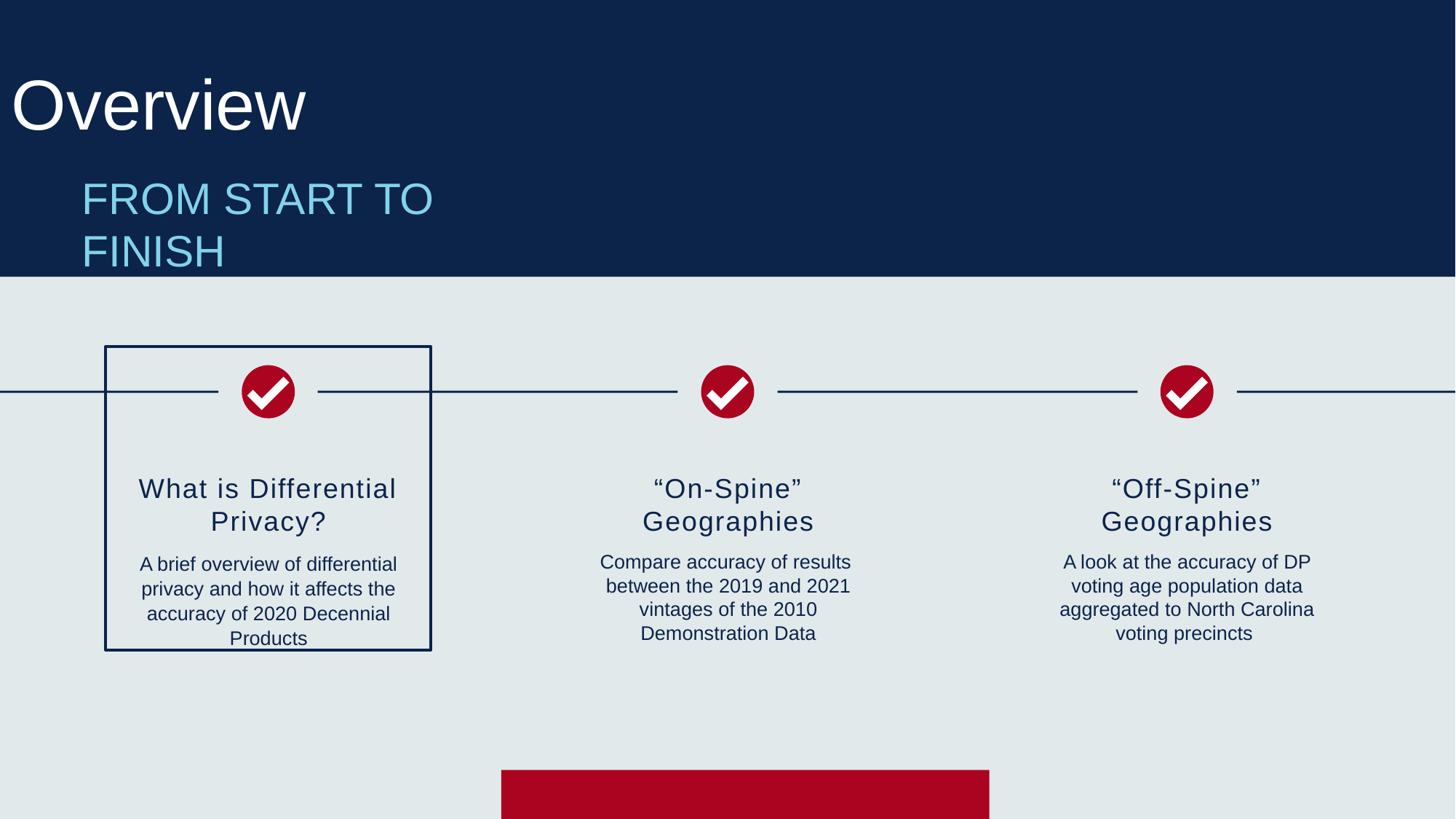

Overview
FROM START TO FINISH

“On-Spine” Geographies

Compare accuracy of results  between the 2019 and 2021 vintages of the 2010 Demonstration Data
“Off-Spine” Geographies

A look at the accuracy of DP voting age population data aggregated to North Carolina voting precincts
What is Differential Privacy?
A brief overview of differential privacy and how it affects the accuracy of 2020 Decennial Products